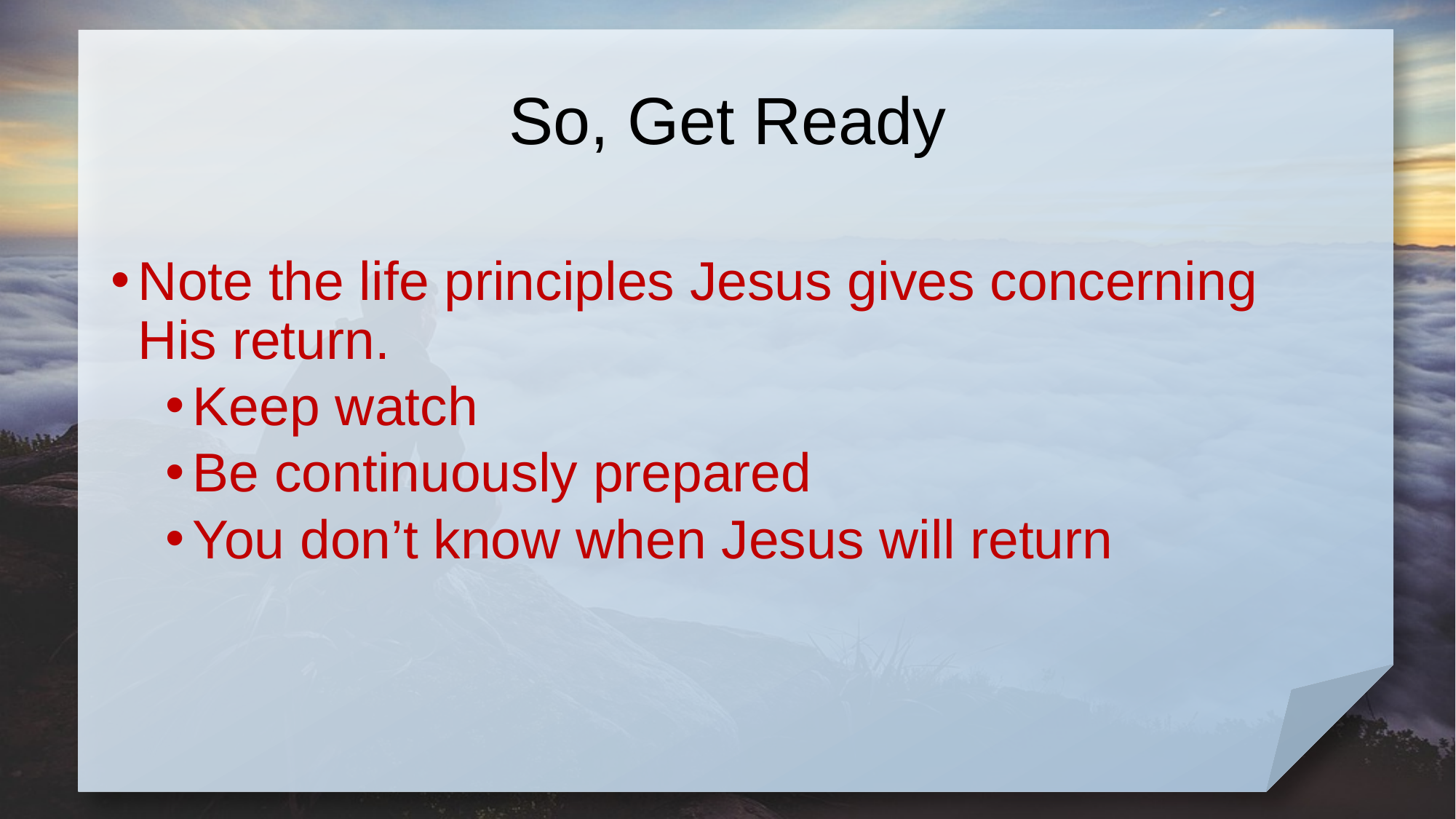

# So, Get Ready
Note the life principles Jesus gives concerning His return.
Keep watch
Be continuously prepared
You don’t know when Jesus will return